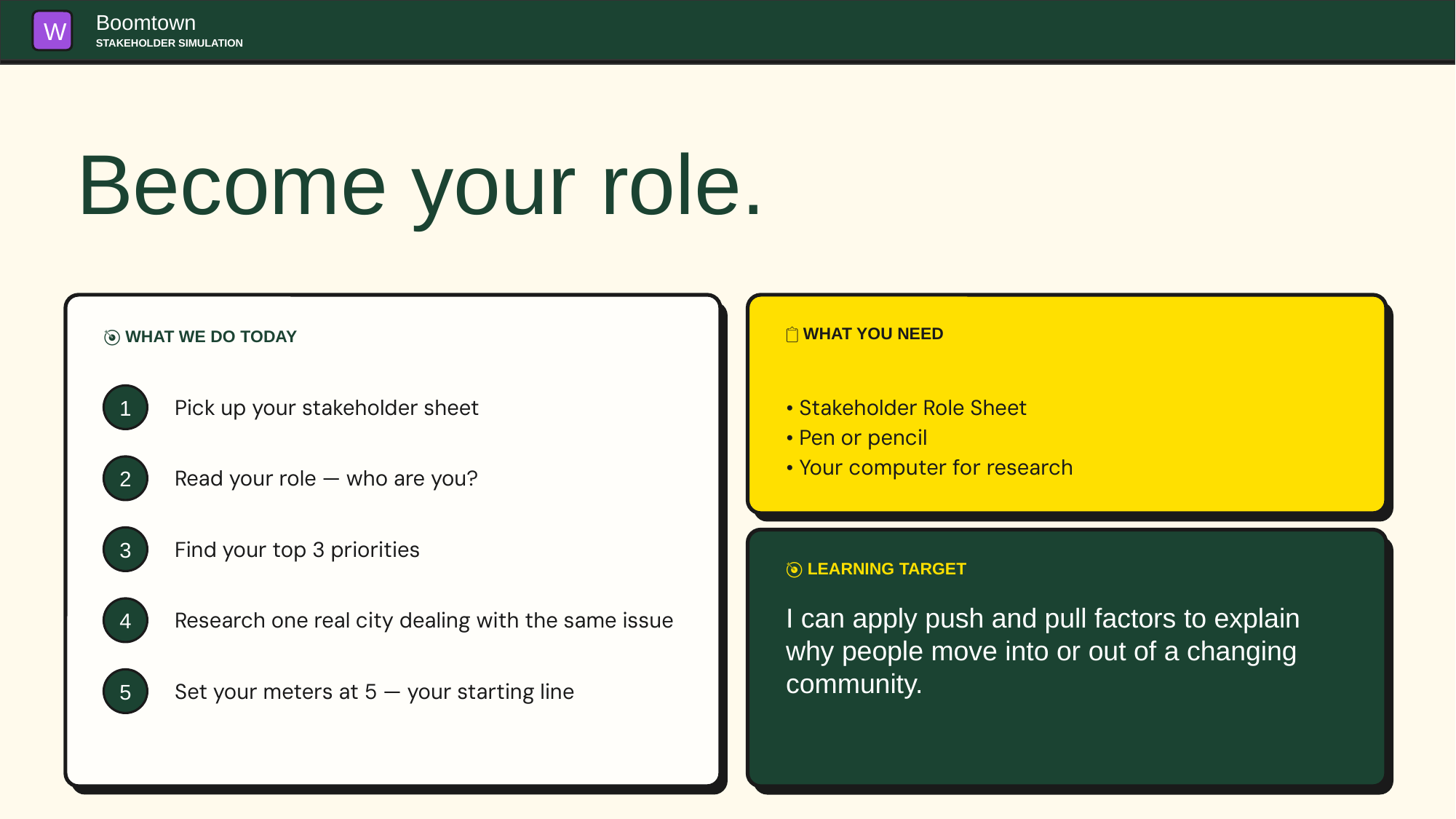

Boomtown

W
STAKEHOLDER SIMULATION

Become your role.

🎯 WHAT WE DO TODAY
📋 WHAT YOU NEED
• Stakeholder Role Sheet
• Pen or pencil
• Your computer for research
Pick up your stakeholder sheet

1
Read your role — who are you?

2
Find your top 3 priorities

3

🎯 LEARNING TARGET
Research one real city dealing with the same issue
I can apply push and pull factors to explain why people move into or out of a changing community.

4
Set your meters at 5 — your starting line

5